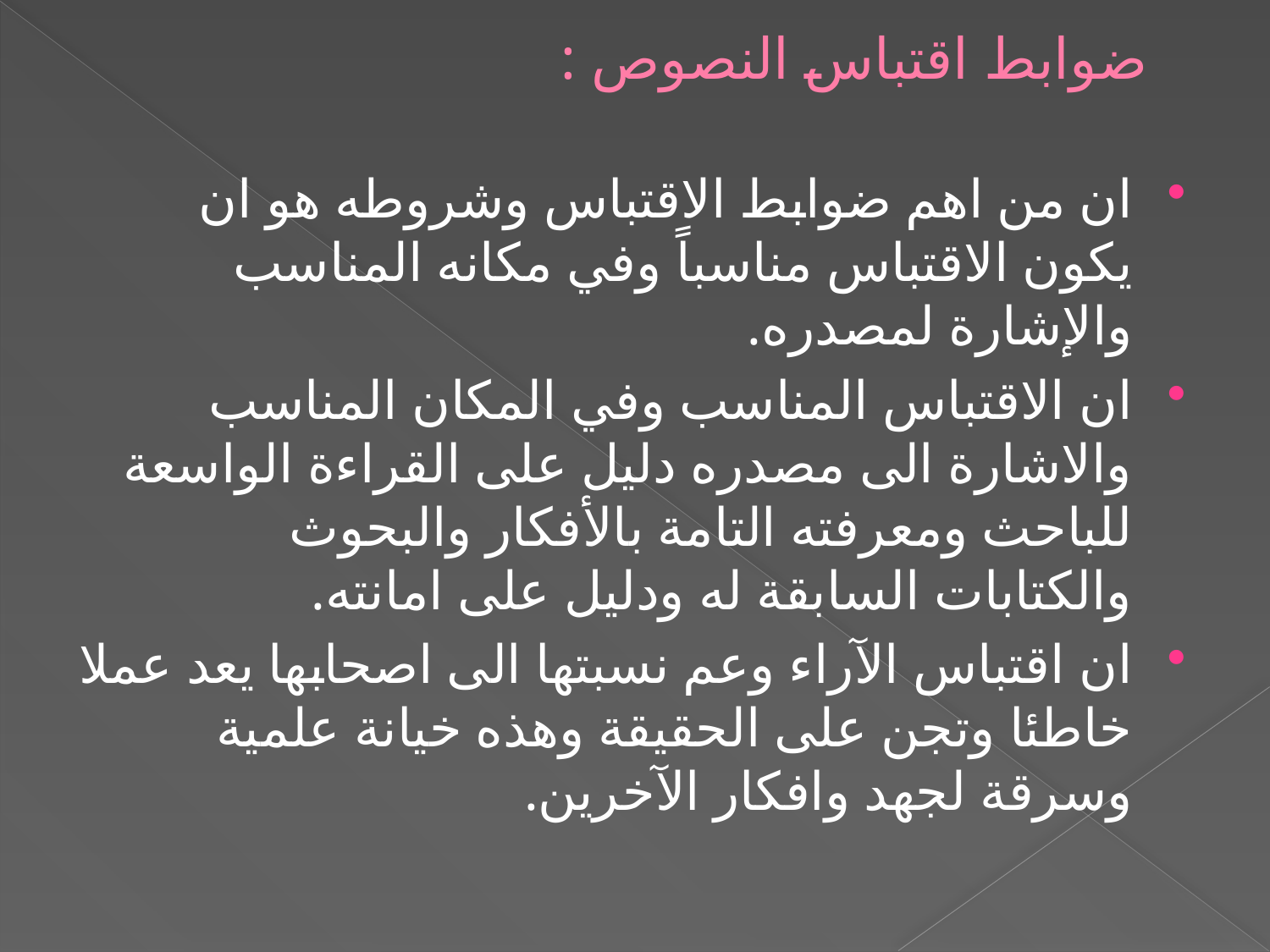

# ضوابط اقتباس النصوص :
ان من اهم ضوابط الاقتباس وشروطه هو ان يكون الاقتباس مناسباً وفي مكانه المناسب والإشارة لمصدره.
ان الاقتباس المناسب وفي المكان المناسب والاشارة الى مصدره دليل على القراءة الواسعة للباحث ومعرفته التامة بالأفكار والبحوث والكتابات السابقة له ودليل على امانته.
ان اقتباس الآراء وعم نسبتها الى اصحابها يعد عملا خاطئا وتجن على الحقيقة وهذه خيانة علمية وسرقة لجهد وافكار الآخرين.